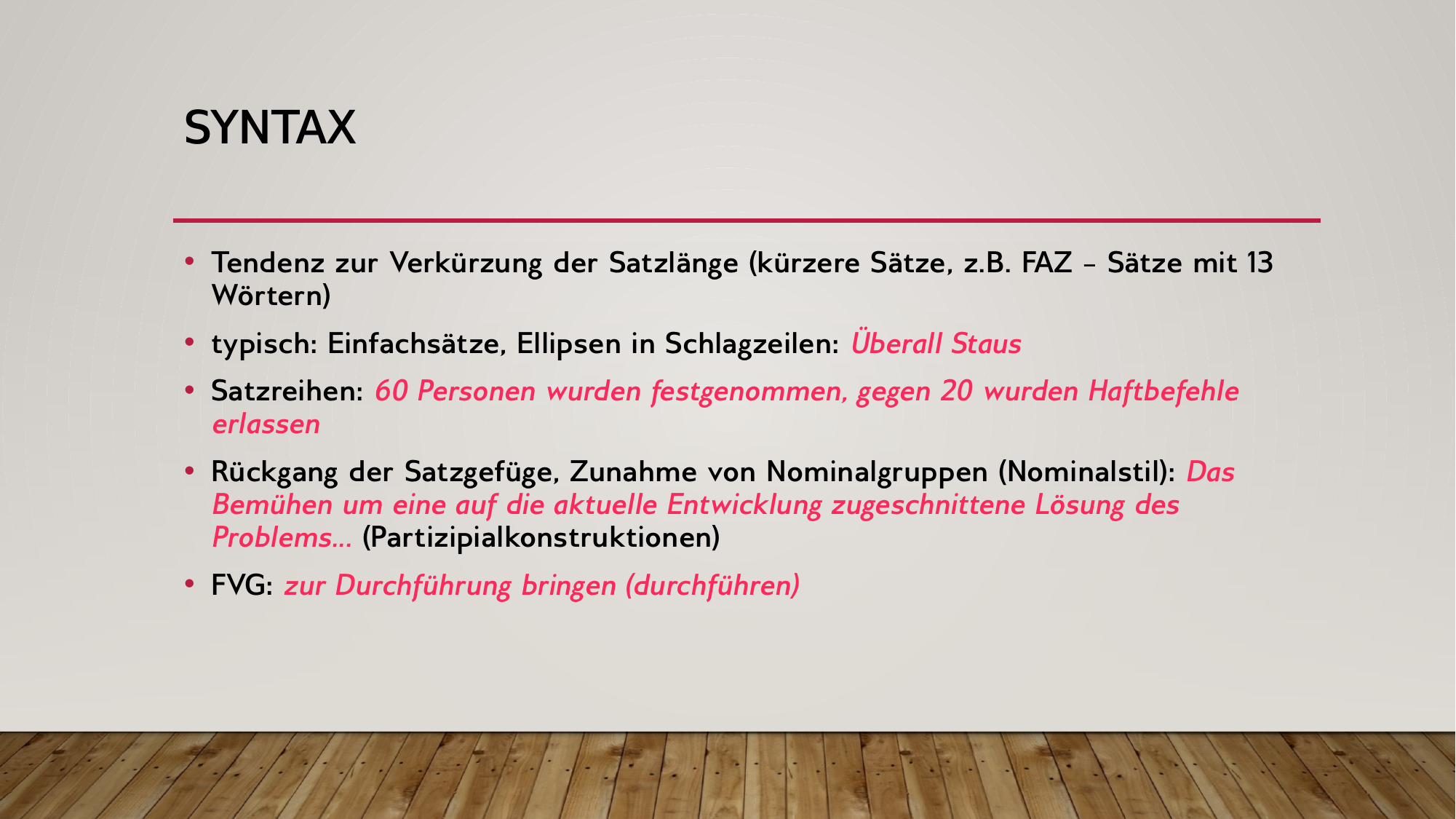

# Syntax
Tendenz zur Verkürzung der Satzlänge (kürzere Sätze, z.B. FAZ – Sätze mit 13 Wörtern)
typisch: Einfachsätze, Ellipsen in Schlagzeilen: Überall Staus
Satzreihen: 60 Personen wurden festgenommen, gegen 20 wurden Haftbefehle erlassen
Rückgang der Satzgefüge, Zunahme von Nominalgruppen (Nominalstil): Das Bemühen um eine auf die aktuelle Entwicklung zugeschnittene Lösung des Problems... (Partizipialkonstruktionen)
FVG: zur Durchführung bringen (durchführen)